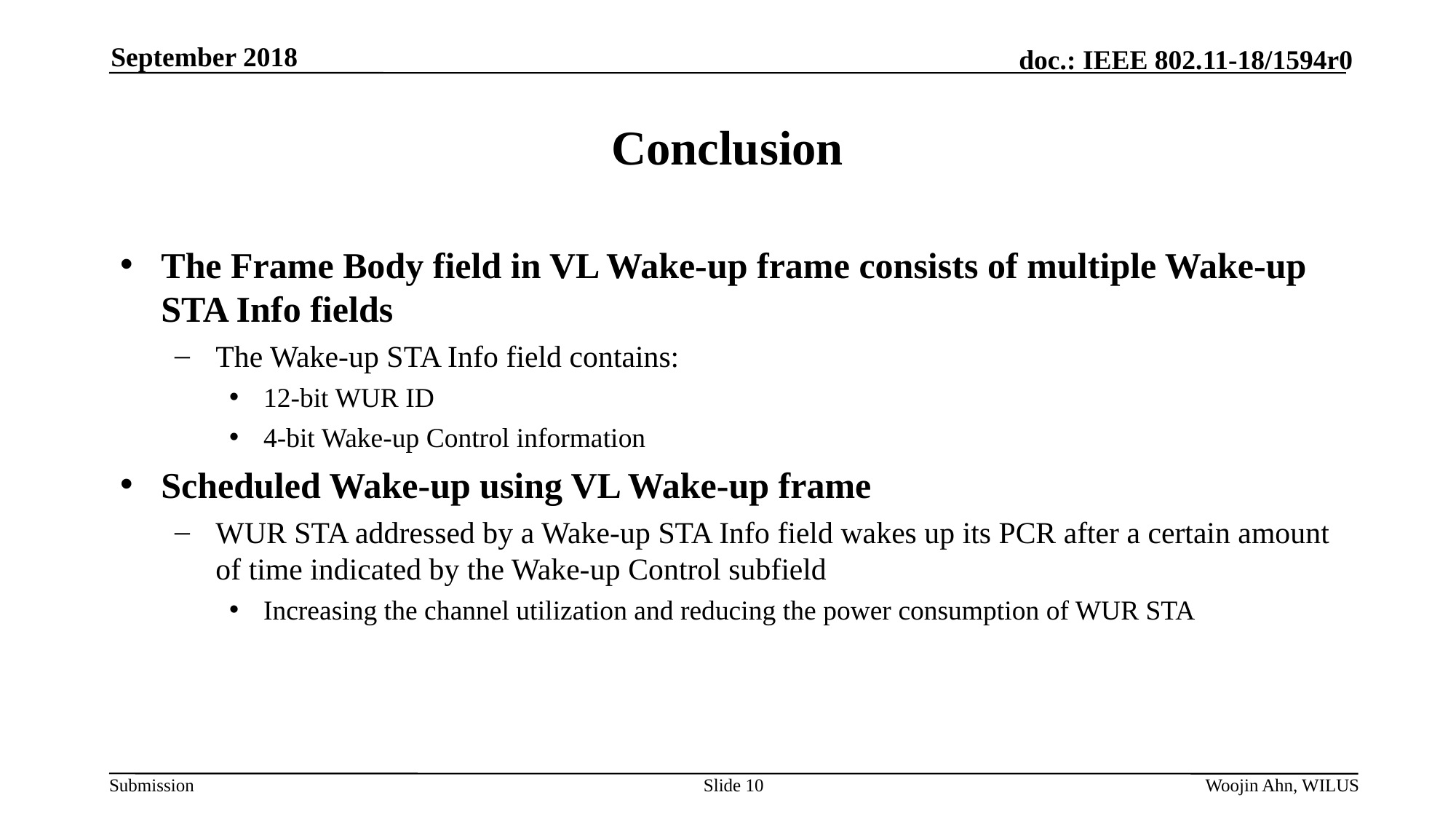

September 2018
# Conclusion
The Frame Body field in VL Wake-up frame consists of multiple Wake-up STA Info fields
The Wake-up STA Info field contains:
12-bit WUR ID
4-bit Wake-up Control information
Scheduled Wake-up using VL Wake-up frame
WUR STA addressed by a Wake-up STA Info field wakes up its PCR after a certain amount of time indicated by the Wake-up Control subfield
Increasing the channel utilization and reducing the power consumption of WUR STA

Slide 10
Woojin Ahn, WILUS